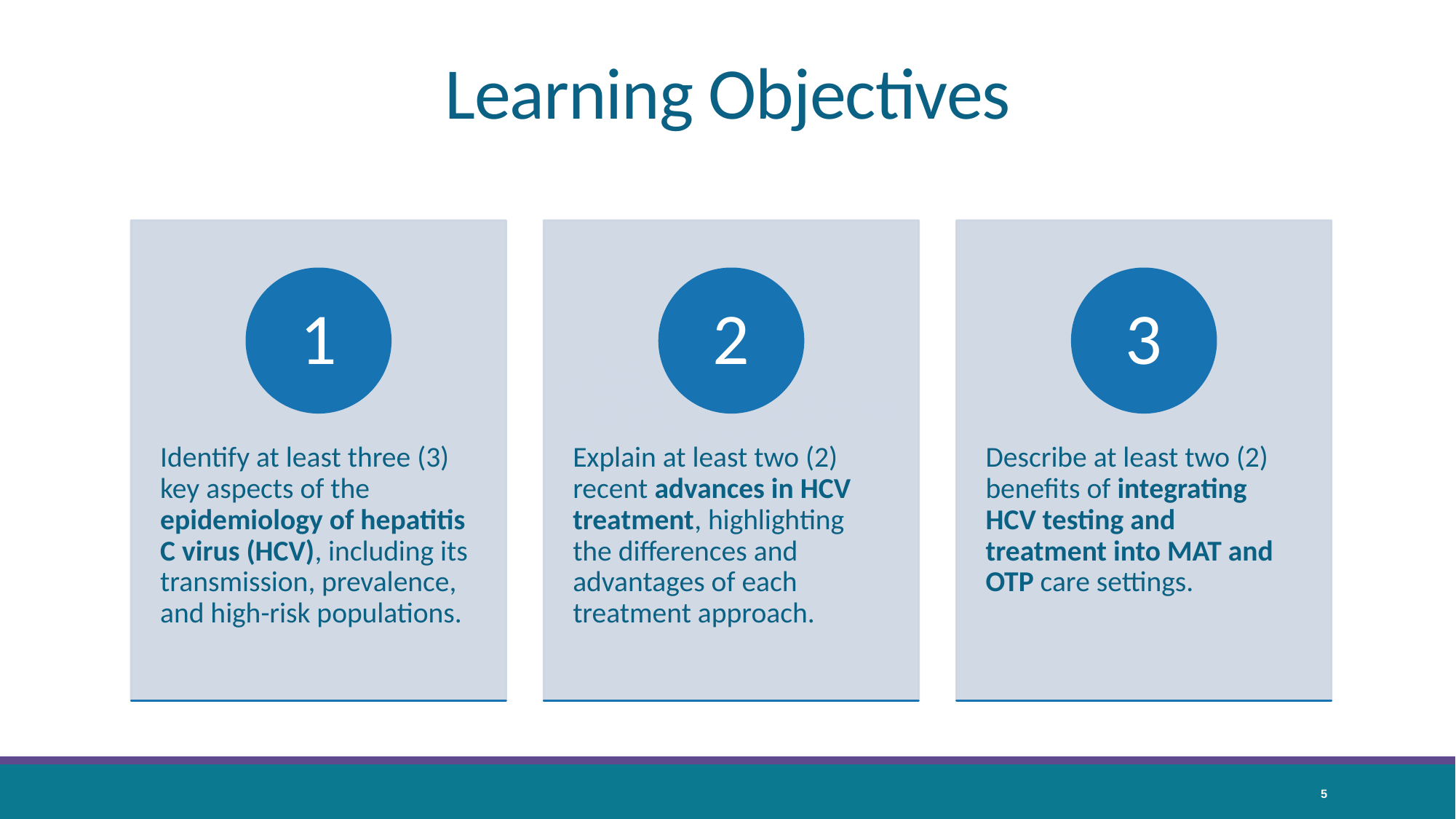

# Learning Objectives
Identify at least three (3) key aspects of the epidemiology of hepatitis C virus (HCV), including its transmission, prevalence, and high-risk populations.
1
Explain at least two (2) recent advances in HCV treatment, highlighting the differences and advantages of each treatment approach.
2
Describe at least two (2) benefits of integrating HCV testing and treatment into MAT and OTP care settings.
3
5